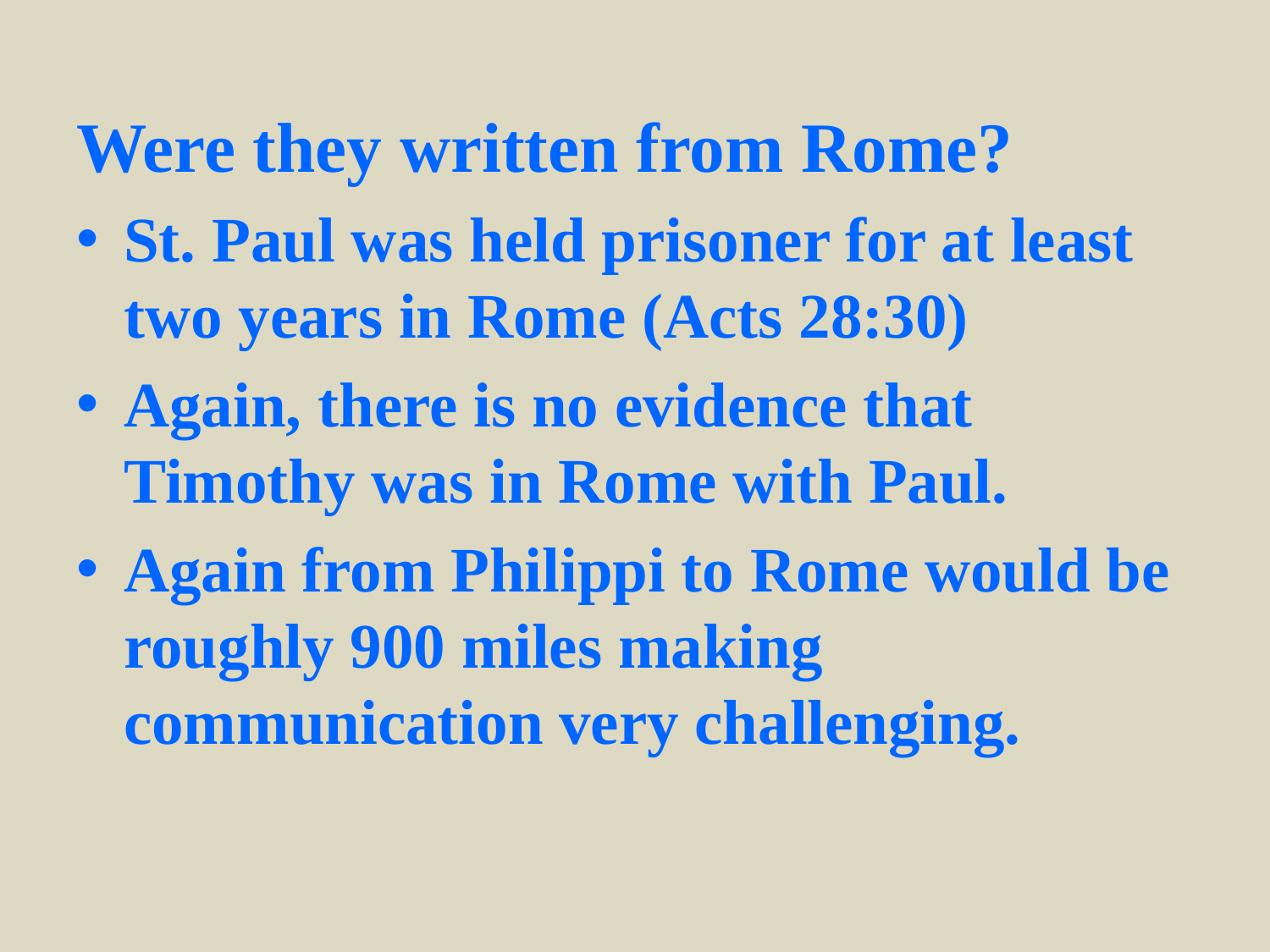

Were they written from Rome?
St. Paul was held prisoner for at least two years in Rome (Acts 28:30)
Again, there is no evidence that Timothy was in Rome with Paul.
Again from Philippi to Rome would be roughly 900 miles making communication very challenging.